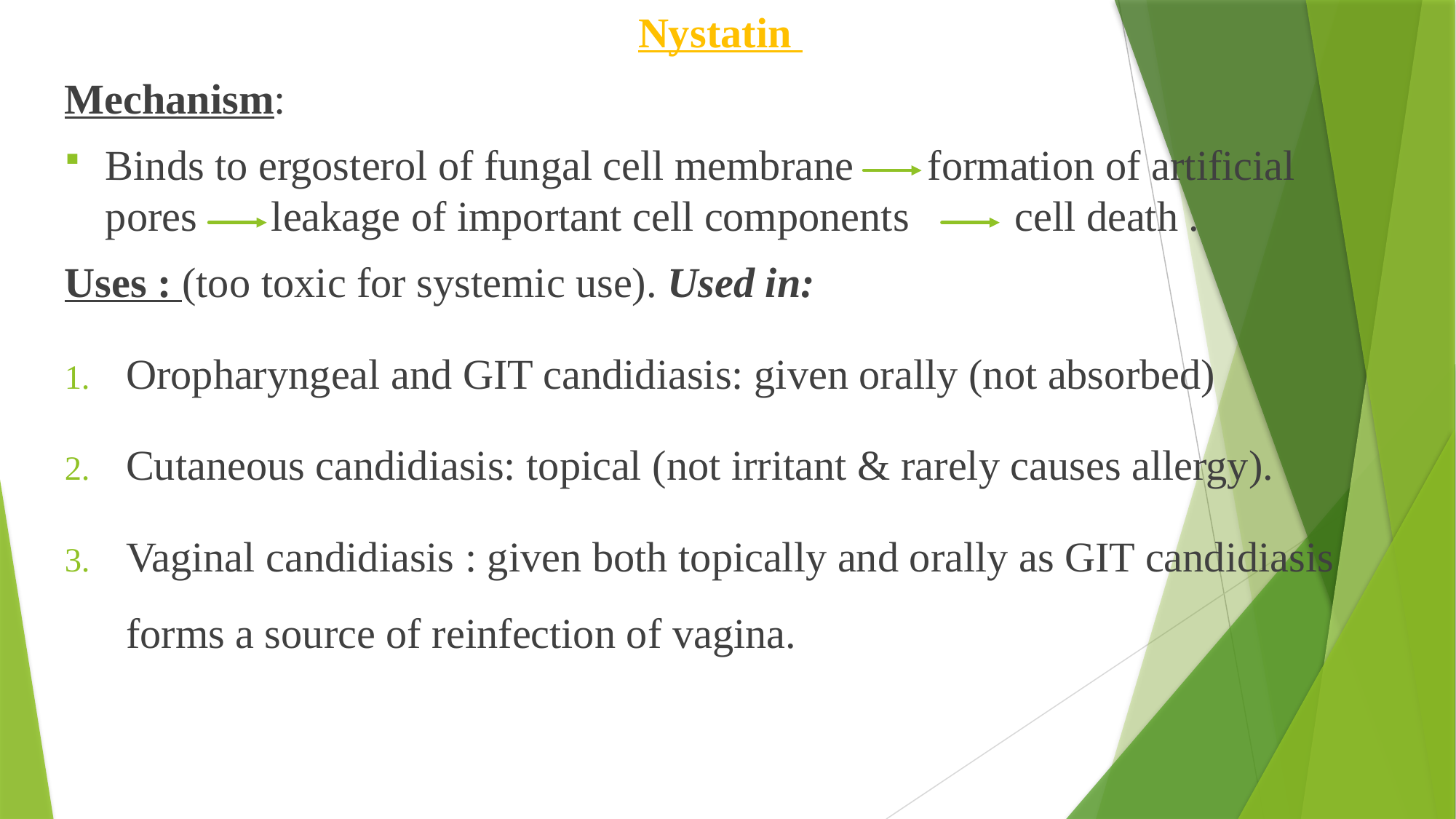

Nystatin
Mechanism:
Binds to ergosterol of fungal cell membrane       formation of artificial pores       leakage of important cell components          cell death .
Uses : (too toxic for systemic use). Used in:
Oropharyngeal and GIT candidiasis: given orally (not absorbed)
Cutaneous candidiasis: topical (not irritant & rarely causes allergy).
Vaginal candidiasis : given both topically and orally as GIT candidiasis forms a source of reinfection of vagina.

15